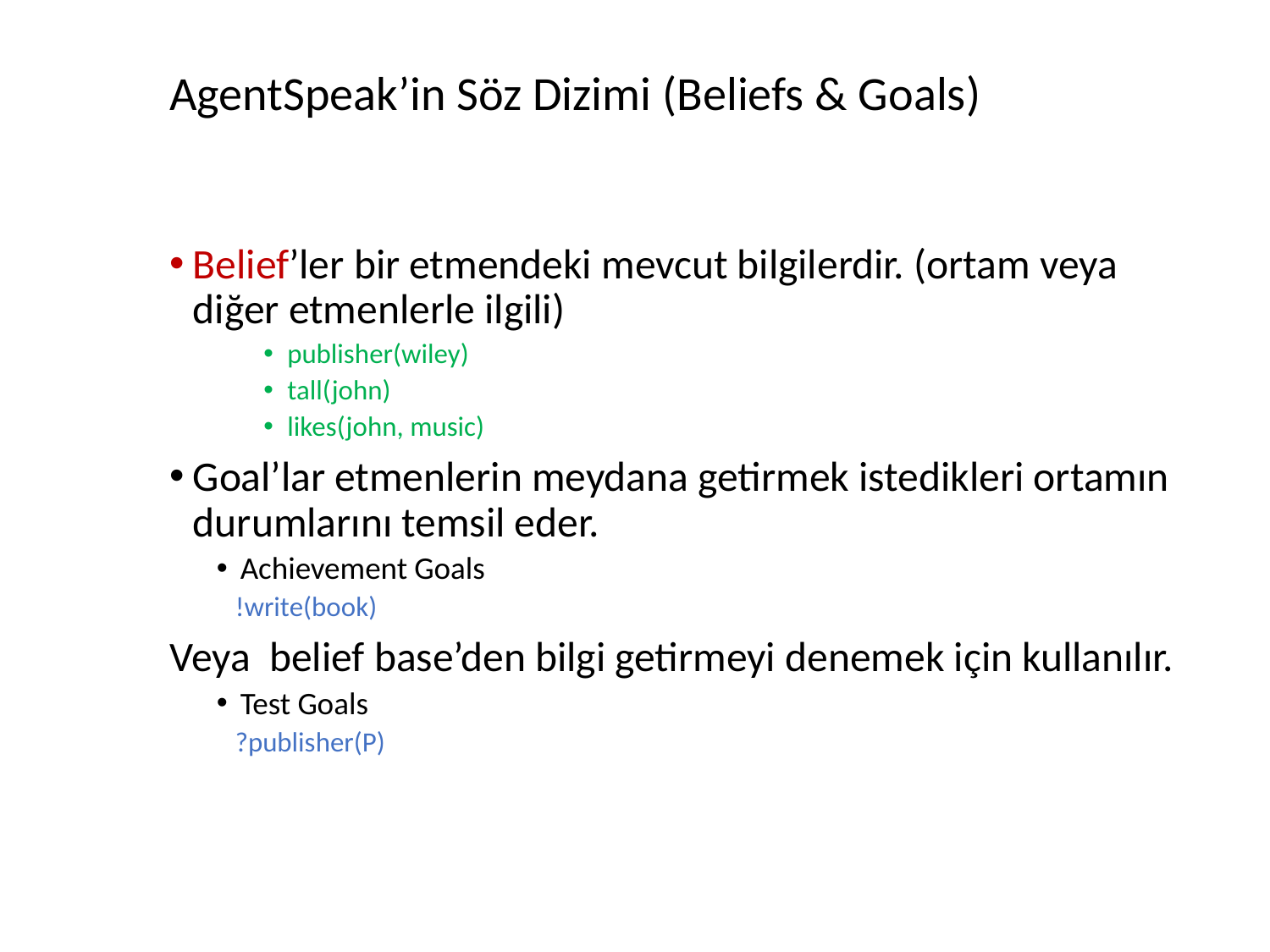

# AgentSpeak’in Söz Dizimi (Beliefs & Goals)
Belief’ler bir etmendeki mevcut bilgilerdir. (ortam veya diğer etmenlerle ilgili)
publisher(wiley)
tall(john)
likes(john, music)
Goal’lar etmenlerin meydana getirmek istedikleri ortamın  durumlarını temsil eder.
Achievement Goals
!write(book)
Veya  belief base’den bilgi getirmeyi denemek için kullanılır.
Test Goals
?publisher(P)